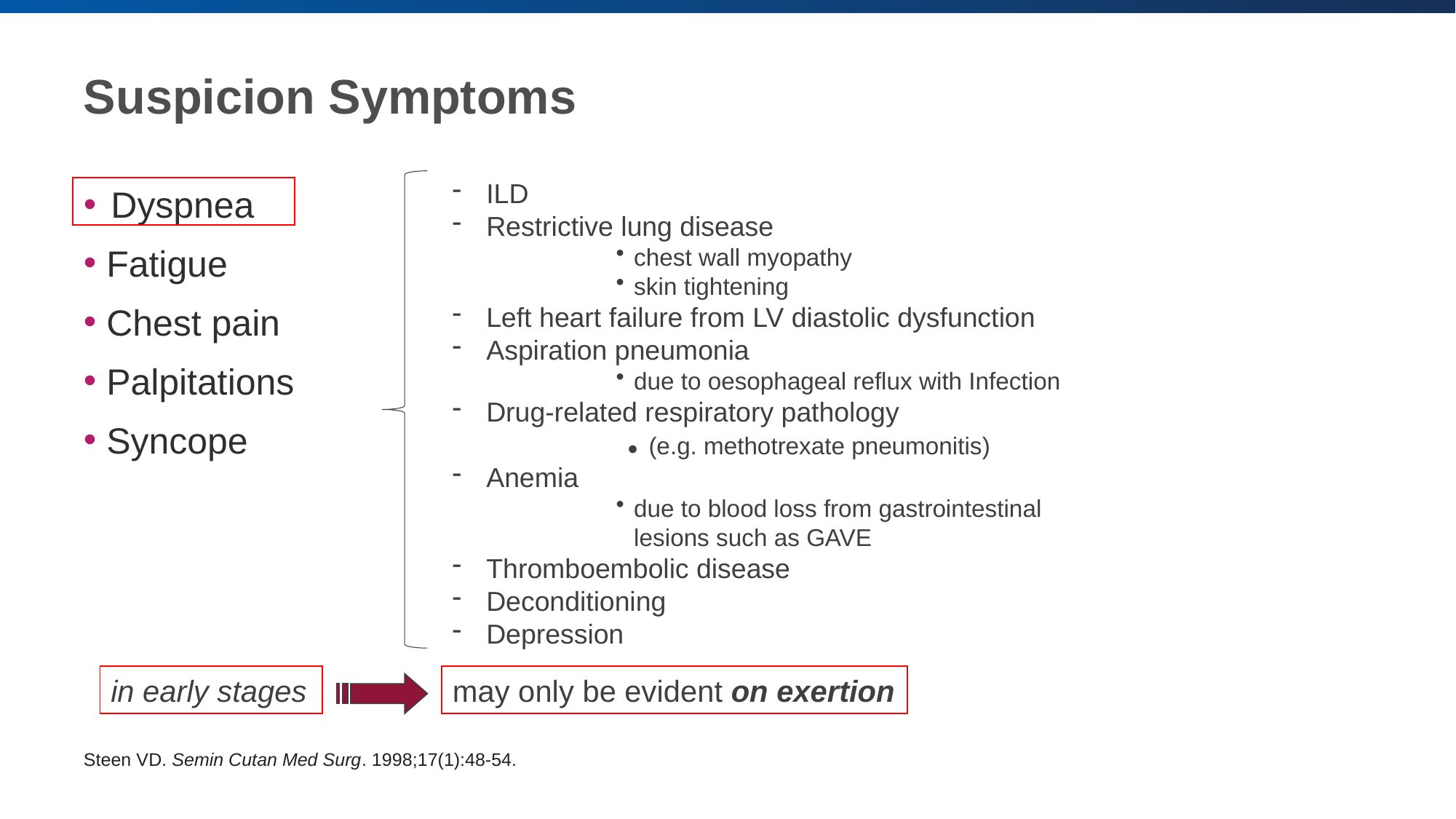

# Suspicion Symptoms

ILD
Restrictive lung disease
chest wall myopathy
skin tightening
Left heart failure from LV diastolic dysfunction
Aspiration pneumonia
due to oesophageal reflux with Infection
Drug-related respiratory pathology
	             ●  (e.g. methotrexate pneumonitis)
Anemia
due to blood loss from gastrointestinal lesions such as GAVE
Thromboembolic disease
Deconditioning
Depression

Dyspnea
Fatigue
Chest pain
Palpitations
Syncope

in early stages
may only be evident on exertion

Steen VD. Semin Cutan Med Surg. 1998;17(1):48-54.